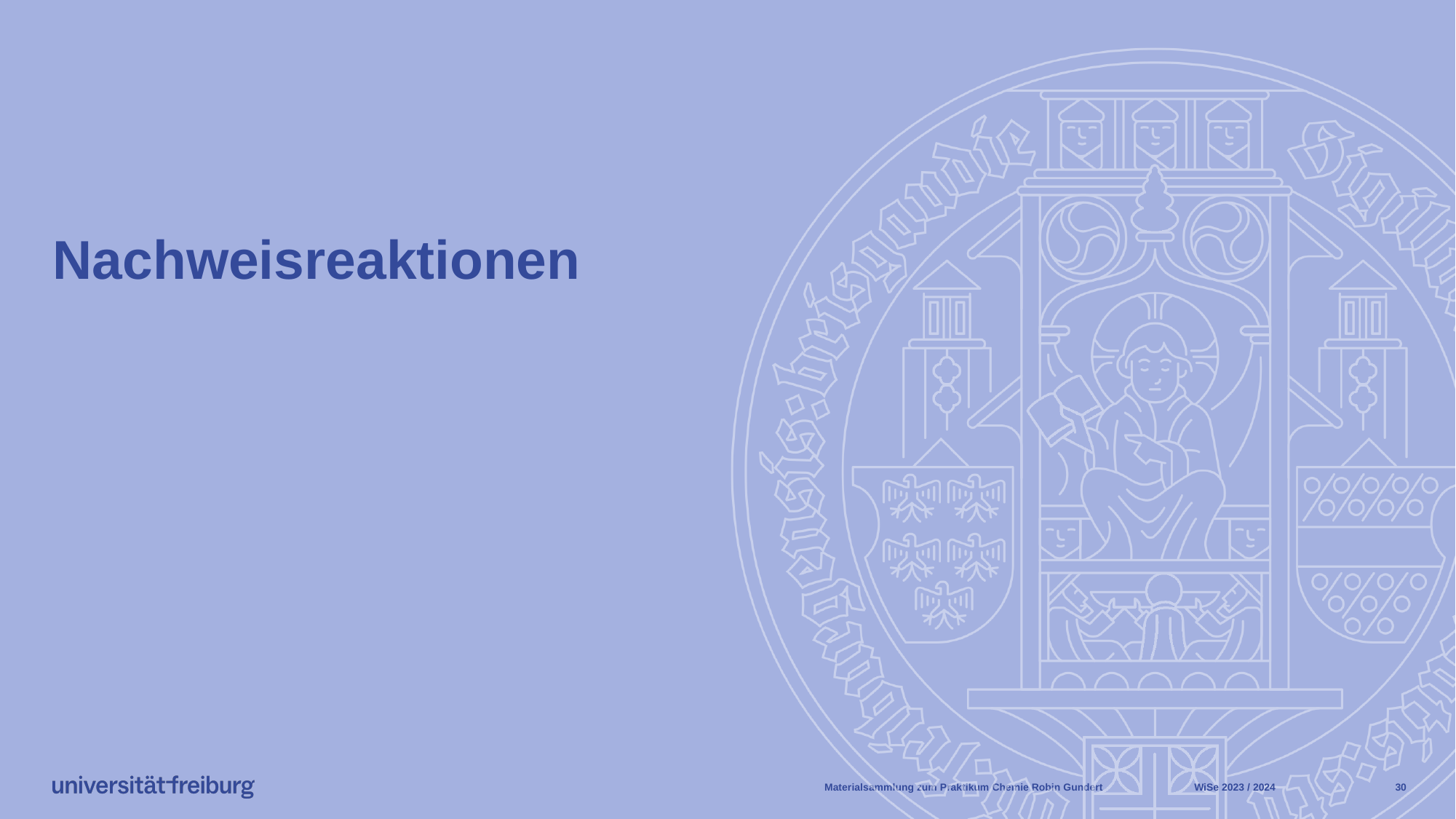

# Nachweisreaktionen

Materialsammlung zum Praktikum Chemie 			Robin Gundert
WiSe 2023 / 2024
30